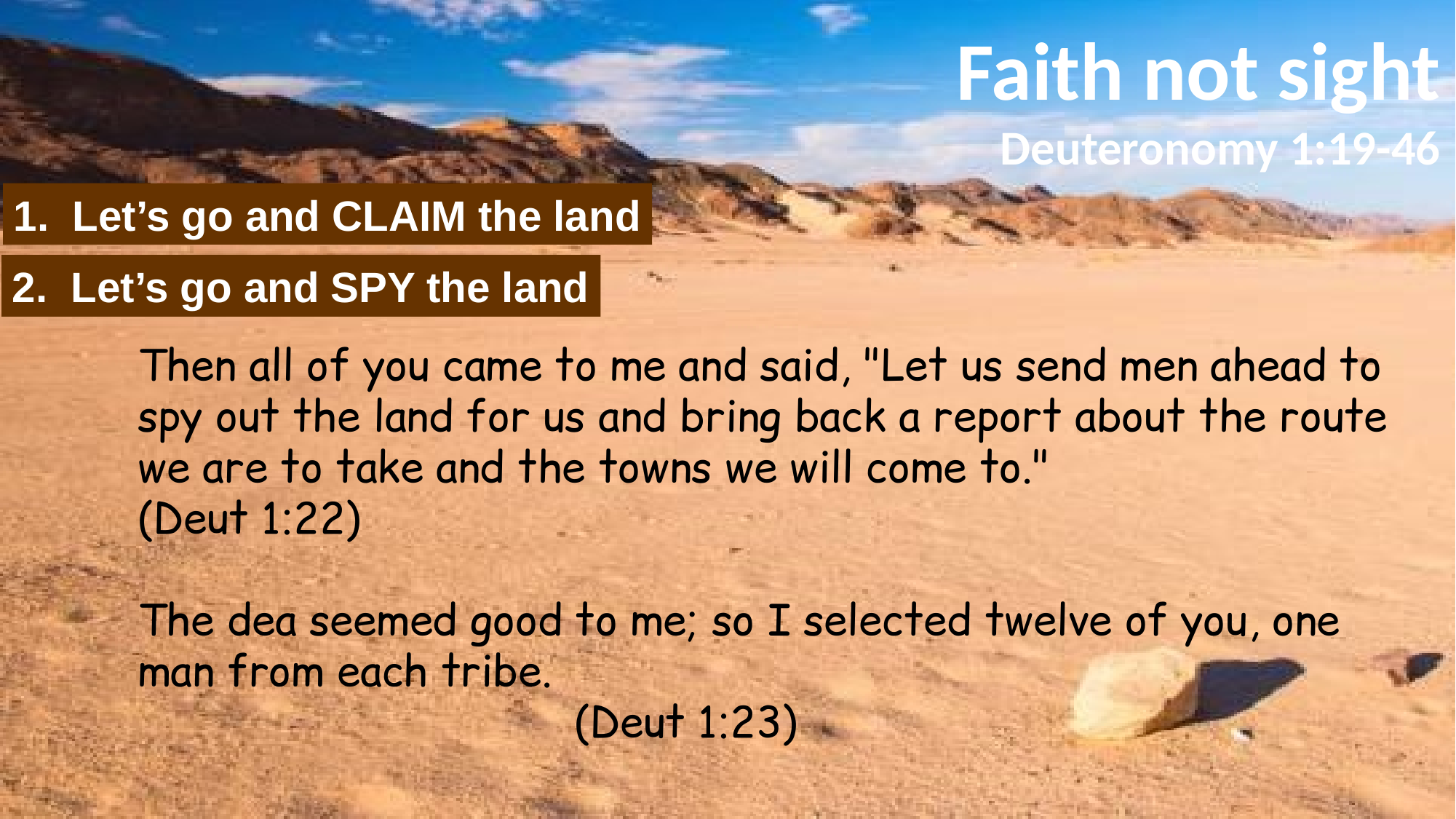

Faith not sight
Deuteronomy 1:19-46
1.  Let’s go and CLAIM the land
2.  Let’s go and SPY the land
Then all of you came to me and said, "Let us send men ahead to spy out the land for us and bring back a report about the route we are to take and the towns we will come to." 			(Deut 1:22)

The dea seemed good to me; so I selected twelve of you, one man from each tribe. 												(Deut 1:23)